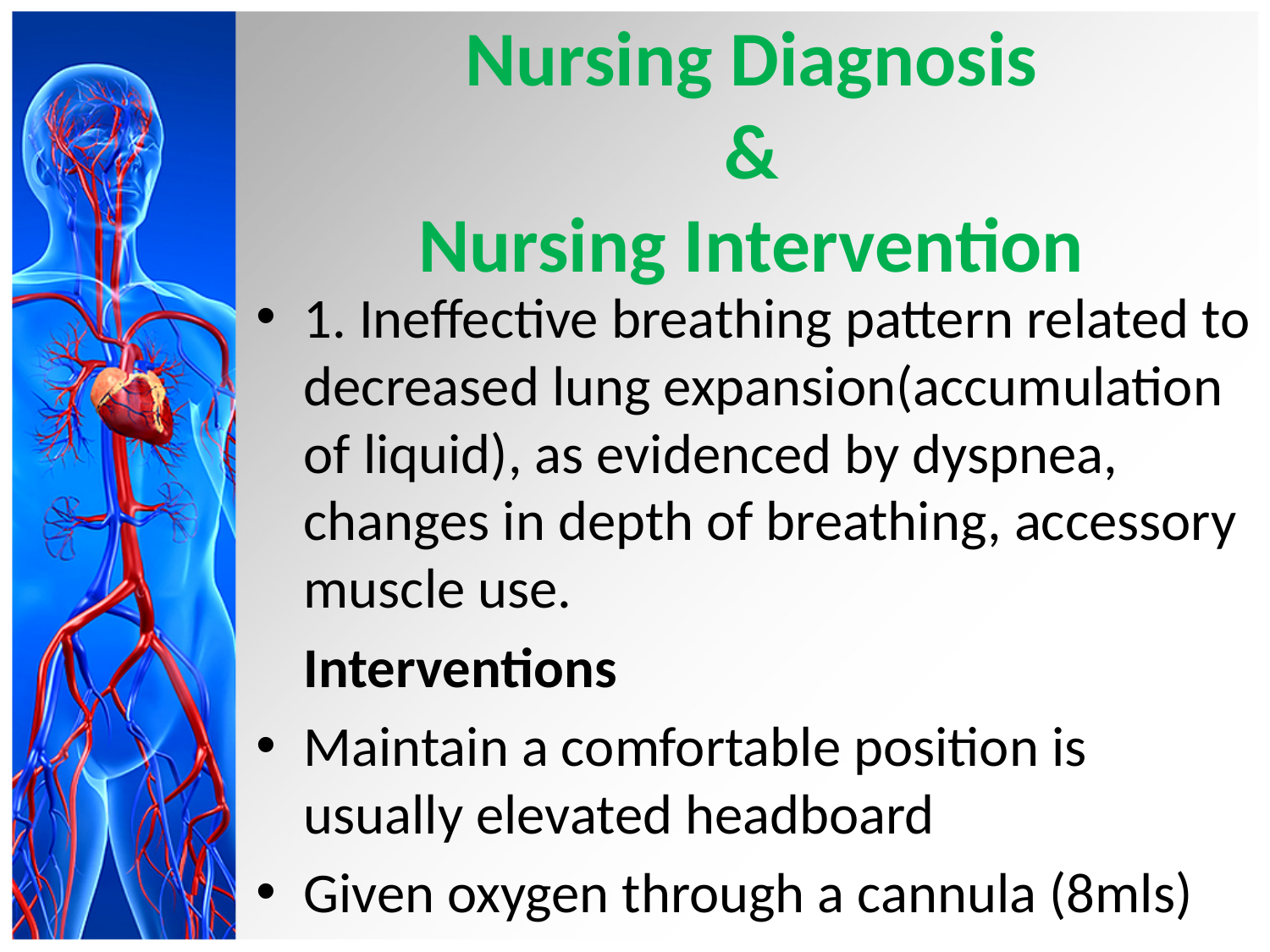

# Nursing Diagnosis & Nursing Intervention
1. Ineffective breathing pattern related to decreased lung expansion(accumulation of liquid), as evidenced by dyspnea, changes in depth of breathing, accessory muscle use.
	Interventions
Maintain a comfortable position is usually elevated headboard
Given oxygen through a cannula (8mls)